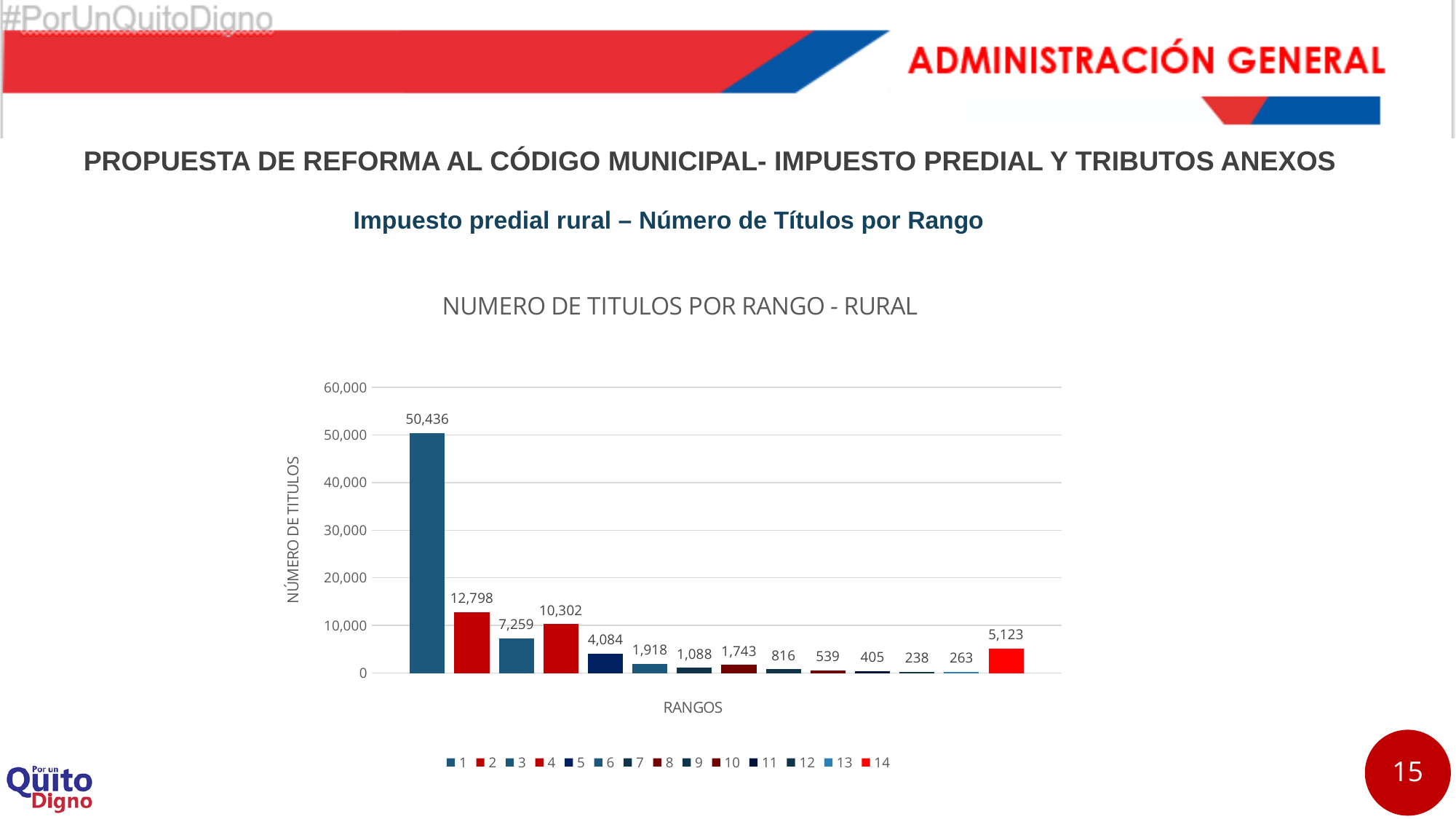

PROPUESTA DE REFORMA AL CÓDIGO MUNICIPAL- IMPUESTO PREDIAL Y TRIBUTOS ANEXOS
Impuesto predial rural – Número de Títulos por Rango

### Chart: NUMERO DE TITULOS POR RANGO - RURAL

| Category | 1 | 2 | 3 | 4 | 5 | 6 | 7 | 8 | 9 | 10 | 11 | 12 | 13 | 14 |
|---|---|---|---|---|---|---|---|---|---|---|---|---|---|---|
| TITULOS | 50436.0 | 12798.0 | 7259.0 | 10302.0 | 4084.0 | 1918.0 | 1088.0 | 1743.0 | 816.0 | 539.0 | 405.0 | 238.0 | 263.0 | 5123.0 |
15